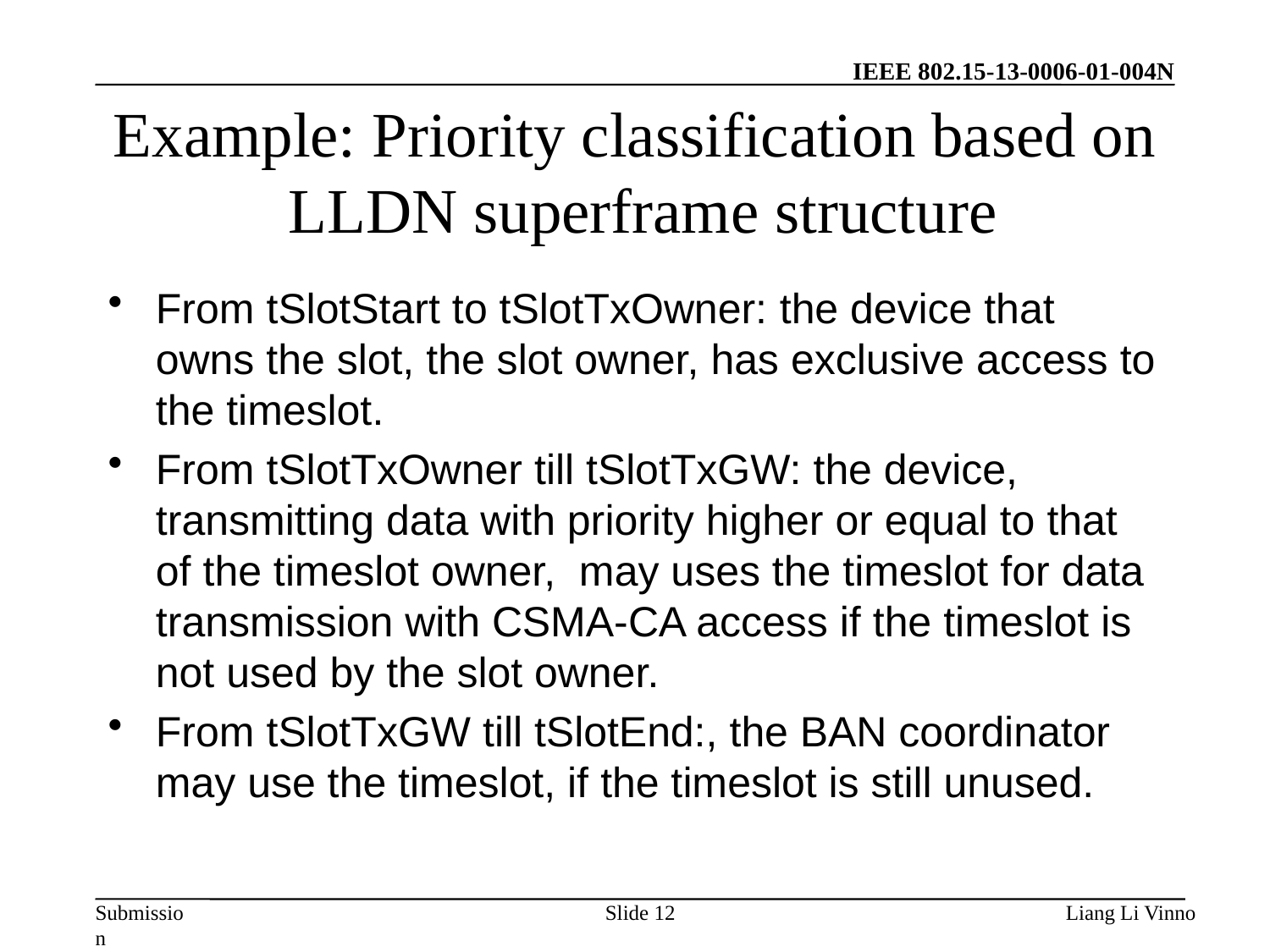

# Example: Priority classification based on LLDN superframe structure
From tSlotStart to tSlotTxOwner: the device that owns the slot, the slot owner, has exclusive access to the timeslot.
From tSlotTxOwner till tSlotTxGW: the device, transmitting data with priority higher or equal to that of the timeslot owner,  may uses the timeslot for data transmission with CSMA-CA access if the timeslot is not used by the slot owner.
From tSlotTxGW till tSlotEnd:, the BAN coordinator may use the timeslot, if the timeslot is still unused.

Slide 12
Liang Li Vinno